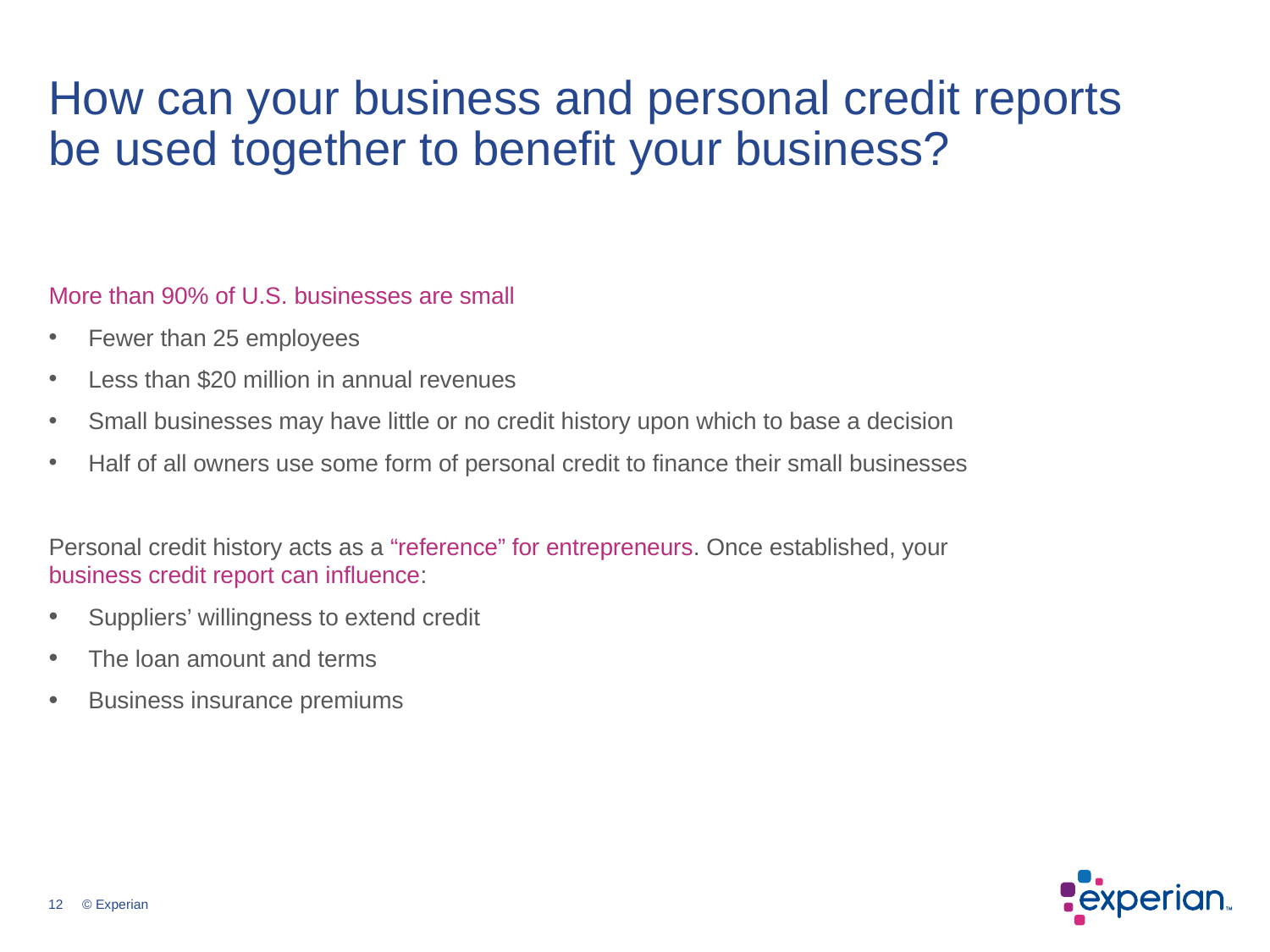

# How can your business and personal credit reports be used together to benefit your business?
More than 90% of U.S. businesses are small
Fewer than 25 employees
Less than $20 million in annual revenues
Small businesses may have little or no credit history upon which to base a decision
Half of all owners use some form of personal credit to finance their small businesses

Personal credit history acts as a “reference” for entrepreneurs. Once established, your business credit report can influence:
Suppliers’ willingness to extend credit
The loan amount and terms
Business insurance premiums